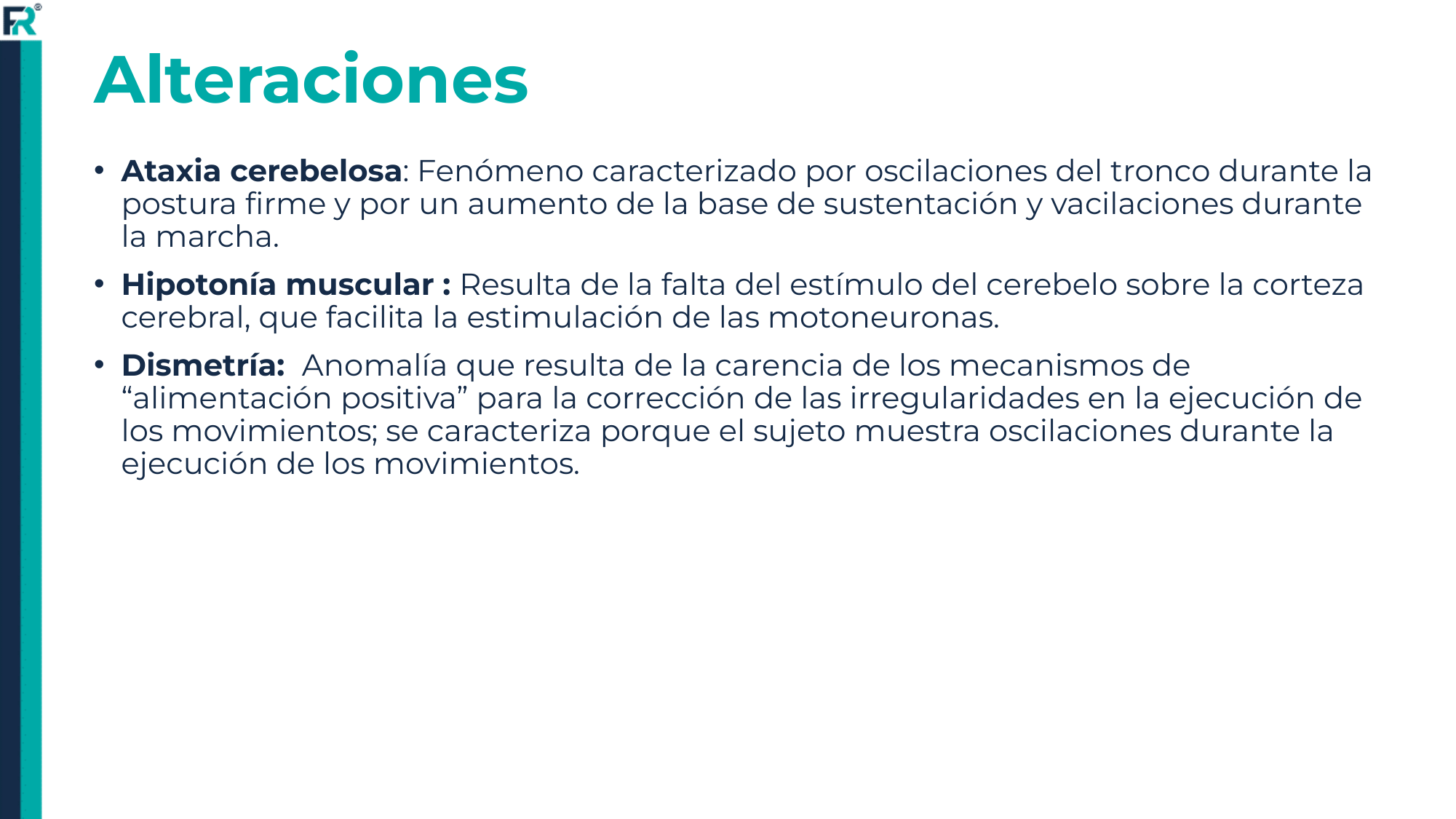

# Alteraciones
Ataxia cerebelosa: Fenómeno caracterizado por oscilaciones del tronco durante la postura firme y por un aumento de la base de sustentación y vacilaciones durante la marcha.
Hipotonía muscular : Resulta de la falta del estímulo del cerebelo sobre la corteza cerebral, que facilita la estimulación de las motoneuronas.
Dismetría:  Anomalía que resulta de la carencia de los mecanismos de “alimentación positiva” para la corrección de las irregularidades en la ejecución de los movimientos; se caracteriza porque el sujeto muestra oscilaciones durante la ejecución de los movimientos.